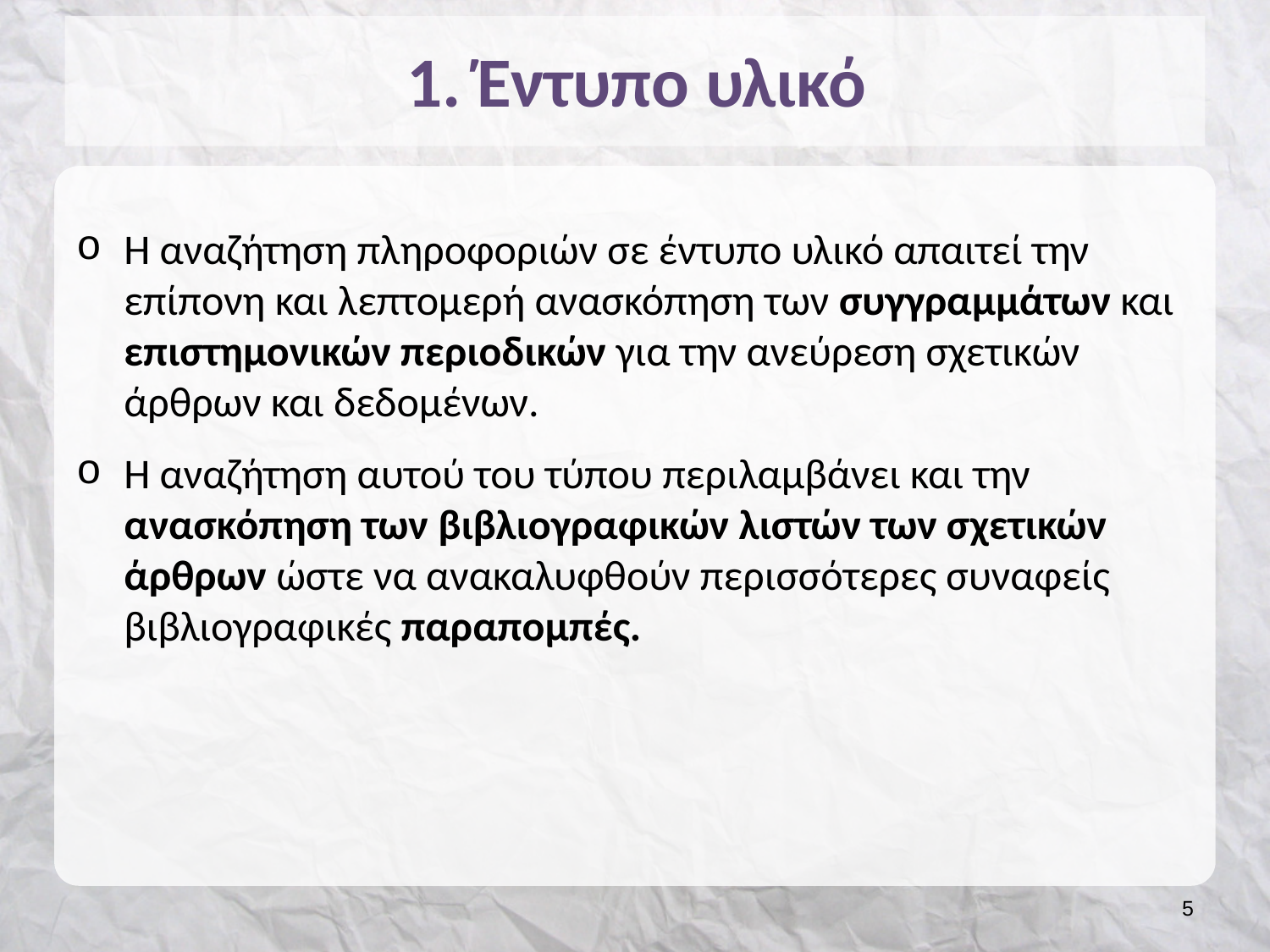

# 1. Έντυπο υλικό
Η αναζήτηση πληροφοριών σε έντυπο υλικό απαιτεί την επίπονη και λεπτομερή ανασκόπηση των συγγραμμάτων και επιστημονικών περιοδικών για την ανεύρεση σχετικών άρθρων και δεδομένων.
Η αναζήτηση αυτού του τύπου περιλαμβάνει και την ανασκόπηση των βιβλιογραφικών λιστών των σχετικών άρθρων ώστε να ανακαλυφθούν περισσότερες συναφείς βιβλιογραφικές παραπομπές.

5